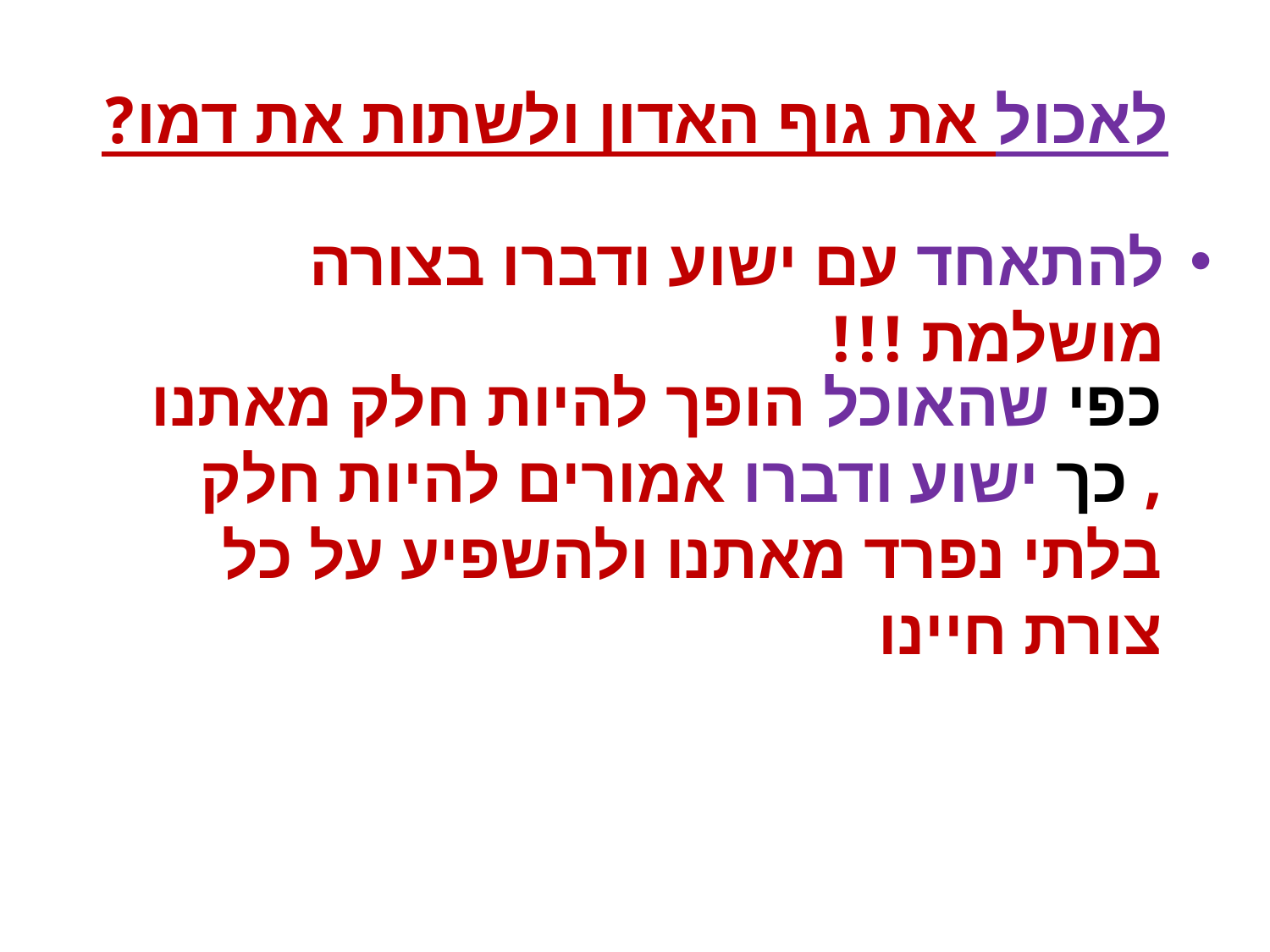

# לאכול את גוף האדון ולשתות את דמו?
להתאחד עם ישוע ודברו בצורה מושלמת !!!
כפי שהאוכל הופך להיות חלק מאתנו , כך ישוע ודברו אמורים להיות חלק בלתי נפרד מאתנו ולהשפיע על כל צורת חיינו